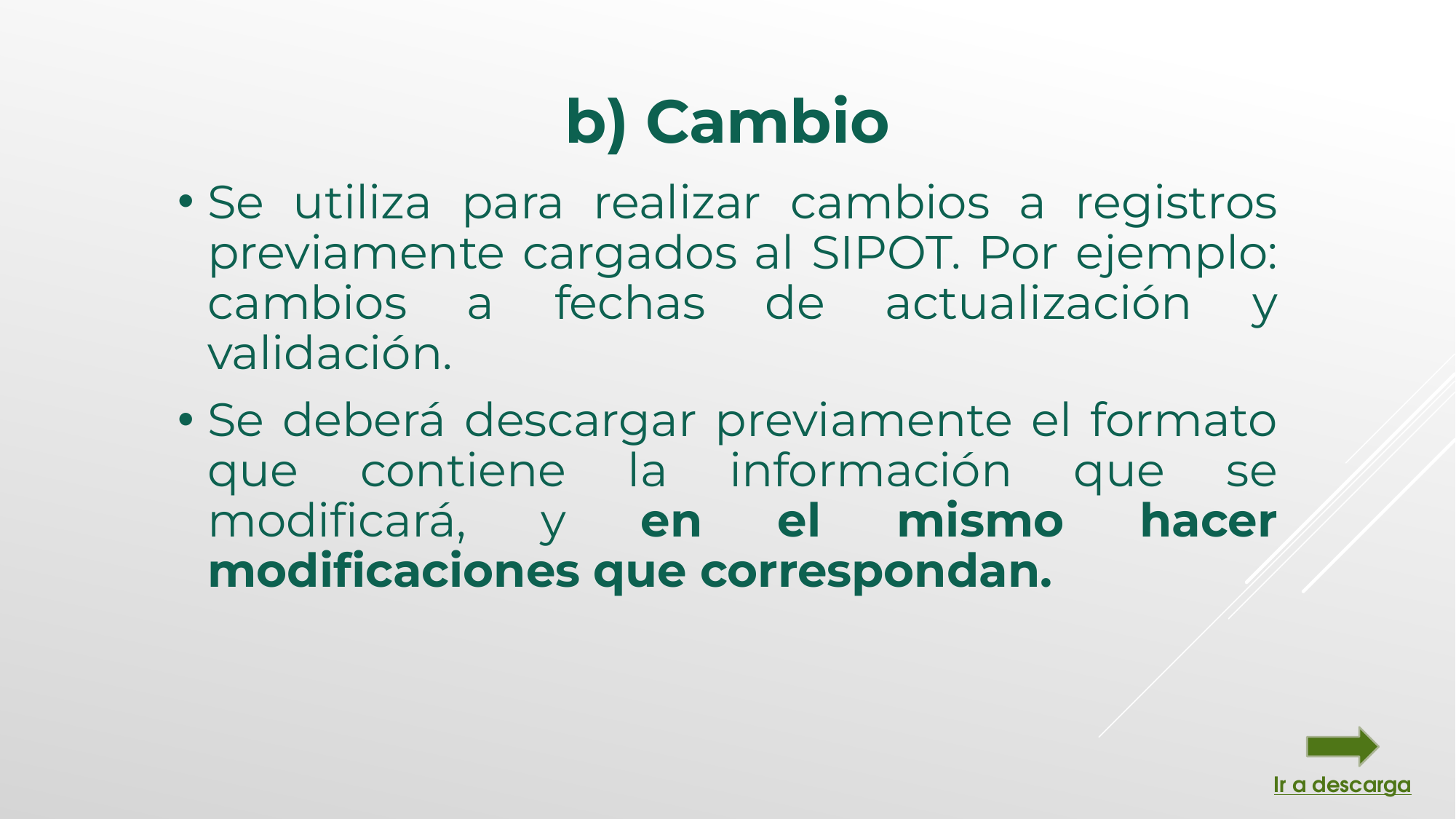

b) Cambio
Se utiliza para realizar cambios a registros previamente cargados al SIPOT. Por ejemplo: cambios a fechas de actualización y validación.
Se deberá descargar previamente el formato que contiene la información que se modificará, y en el mismo hacer modificaciones que correspondan.

Ir a descarga